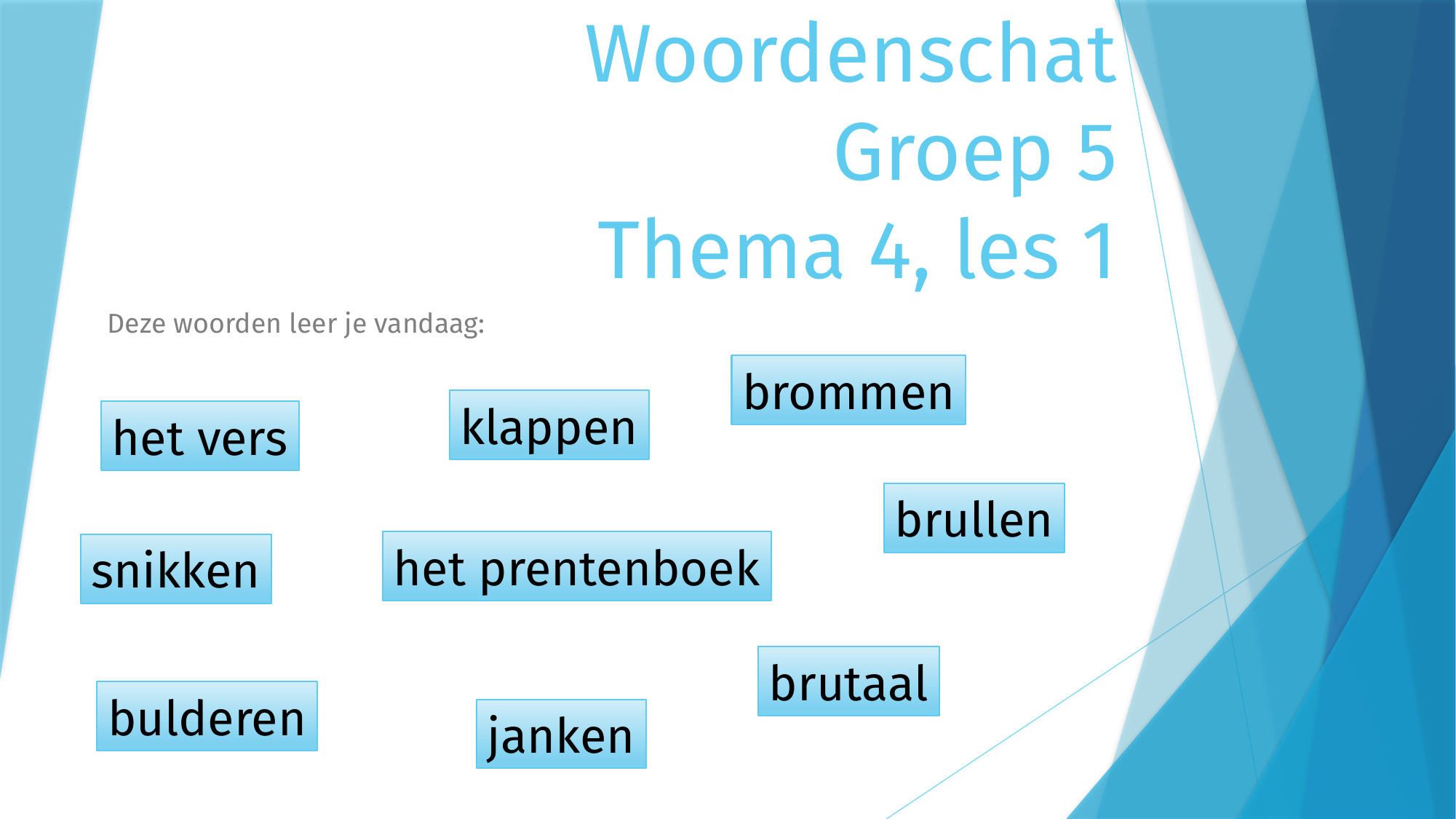

# Woordenschat Groep 5 Thema 4, les 1
Deze woorden leer je vandaag:
brommen
klappen
het vers
brullen
het prentenboek
snikken
brutaal
bulderen
janken